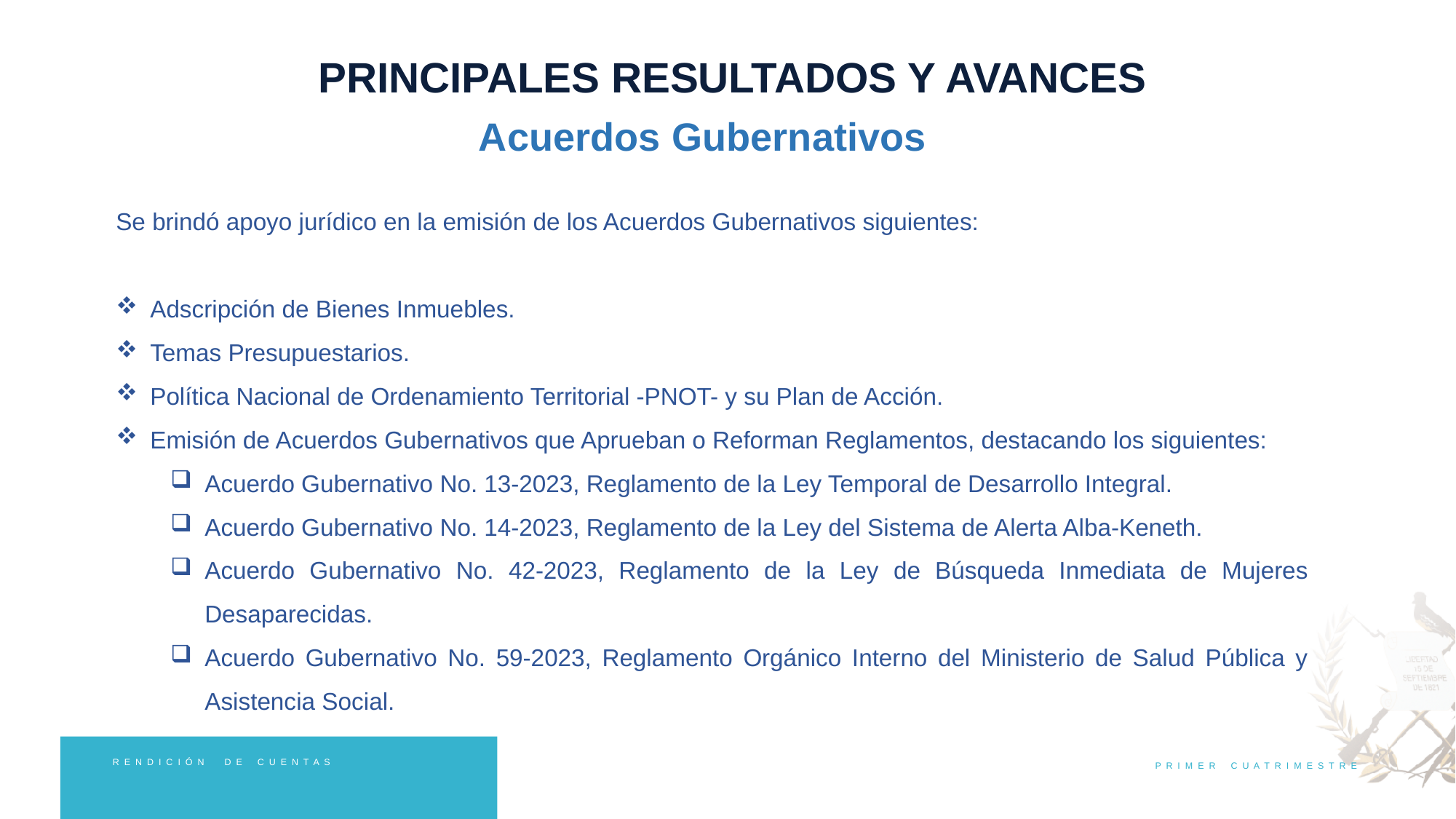

PRINCIPALES RESULTADOS Y AVANCES
Acuerdos Gubernativos
Se brindó apoyo jurídico en la emisión de los Acuerdos Gubernativos siguientes:

Adscripción de Bienes Inmuebles.
Temas Presupuestarios.
Política Nacional de Ordenamiento Territorial -PNOT- y su Plan de Acción.
Emisión de Acuerdos Gubernativos que Aprueban o Reforman Reglamentos, destacando los siguientes:
Acuerdo Gubernativo No. 13-2023, Reglamento de la Ley Temporal de Desarrollo Integral.
Acuerdo Gubernativo No. 14-2023, Reglamento de la Ley del Sistema de Alerta Alba-Keneth.
Acuerdo Gubernativo No. 42-2023, Reglamento de la Ley de Búsqueda Inmediata de Mujeres Desaparecidas.
Acuerdo Gubernativo No. 59-2023, Reglamento Orgánico Interno del Ministerio de Salud Pública y Asistencia Social.